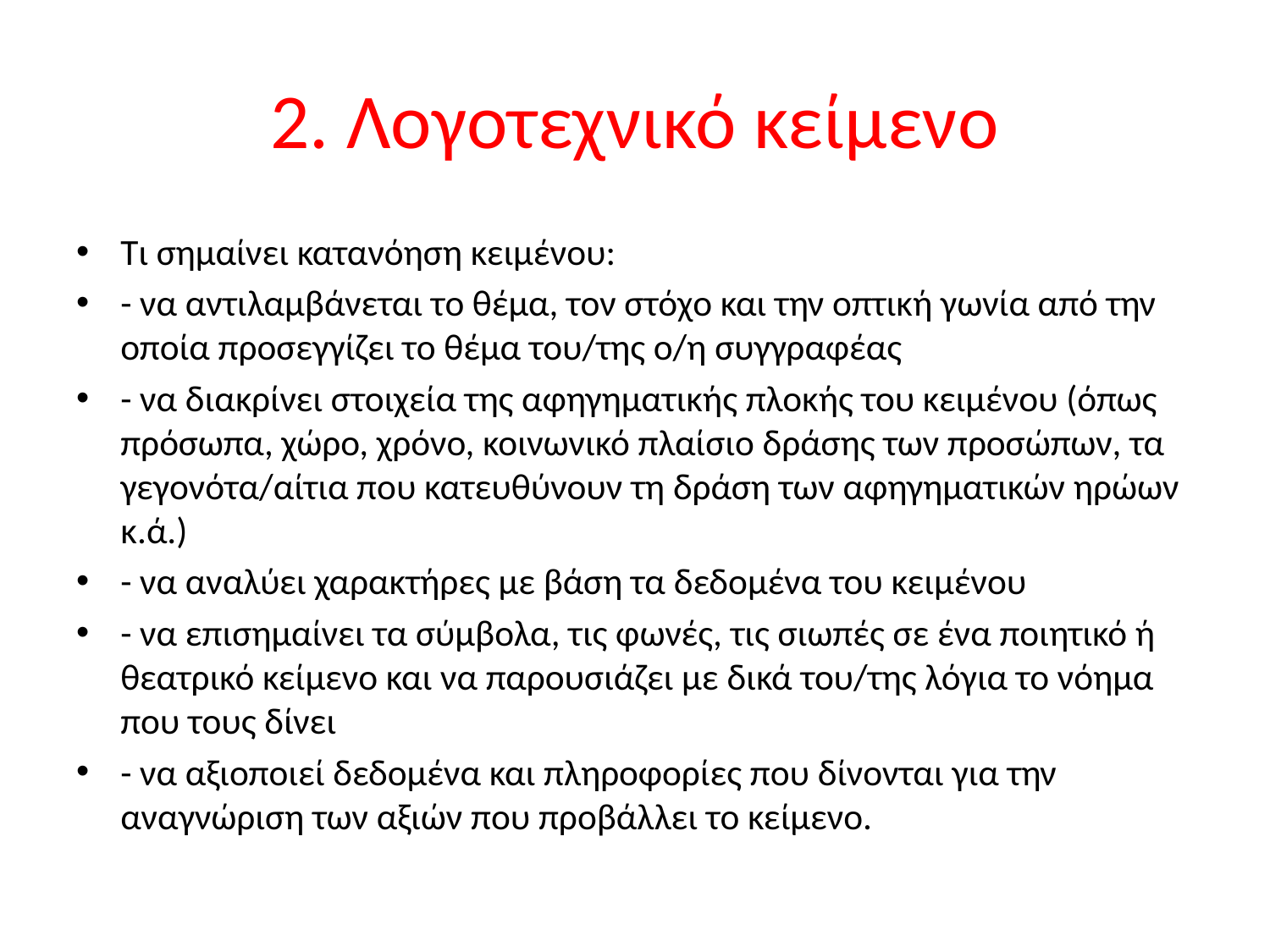

# 2. Λογοτεχνικό κείμενο
Τι σημαίνει κατανόηση κειμένου:
- να αντιλαμβάνεται το θέμα, τον στόχο και την οπτική γωνία από την οποία προσεγγίζει το θέμα του/της ο/η συγγραφέας
- να διακρίνει στοιχεία της αφηγηματικής πλοκής του κειμένου (όπως πρόσωπα, χώρο, χρόνο, κοινωνικό πλαίσιο δράσης των προσώπων, τα γεγονότα/αίτια που κατευθύνουν τη δράση των αφηγηματικών ηρώων κ.ά.)
- να αναλύει χαρακτήρες με βάση τα δεδομένα του κειμένου
- να επισημαίνει τα σύμβολα, τις φωνές, τις σιωπές σε ένα ποιητικό ή θεατρικό κείμενο και να παρουσιάζει με δικά του/της λόγια το νόημα που τους δίνει
- να αξιοποιεί δεδομένα και πληροφορίες που δίνονται για την αναγνώριση των αξιών που προβάλλει το κείμενο.